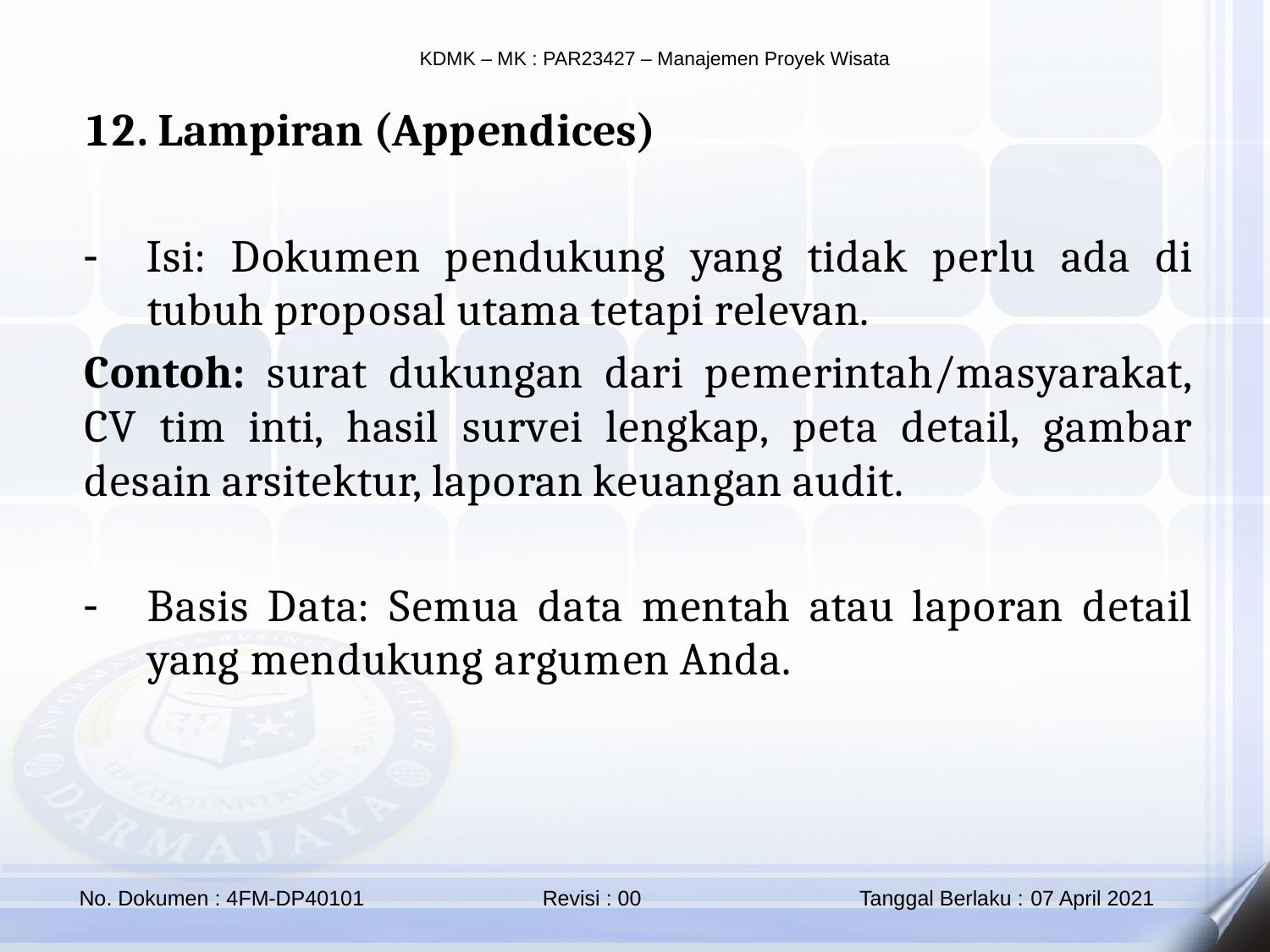

12. Lampiran (Appendices)

Isi: Dokumen pendukung yang tidak perlu ada di tubuh proposal utama tetapi relevan.
Contoh: surat dukungan dari pemerintah/masyarakat, CV tim inti, hasil survei lengkap, peta detail, gambar desain arsitektur, laporan keuangan audit.

Basis Data: Semua data mentah atau laporan detail yang mendukung argumen Anda.